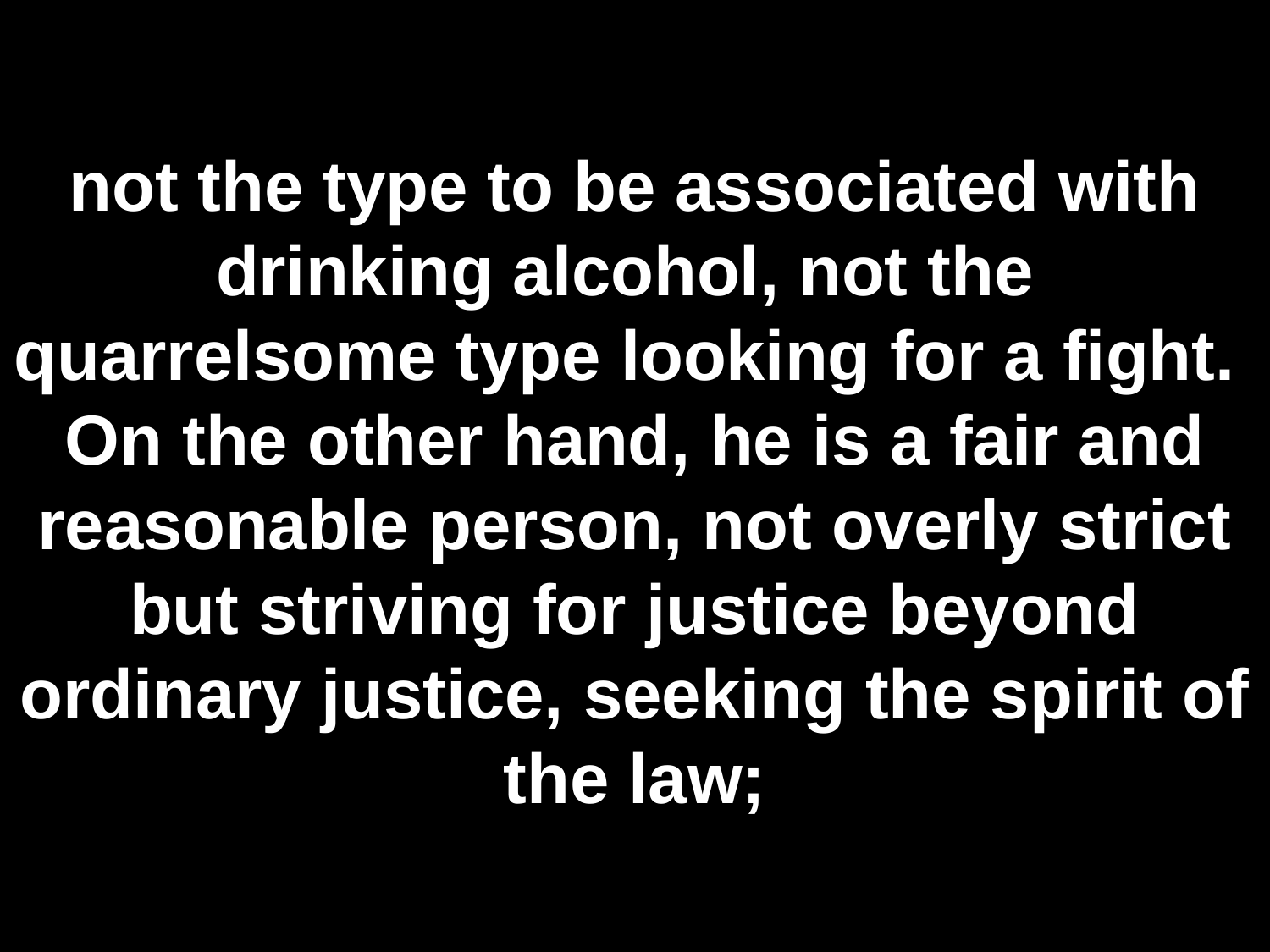

not the type to be associated with drinking alcohol, not the
quarrelsome type looking for a fight.
On the other hand, he is a fair and reasonable person, not overly strict but striving for justice beyond ordinary justice, seeking the spirit of the law;